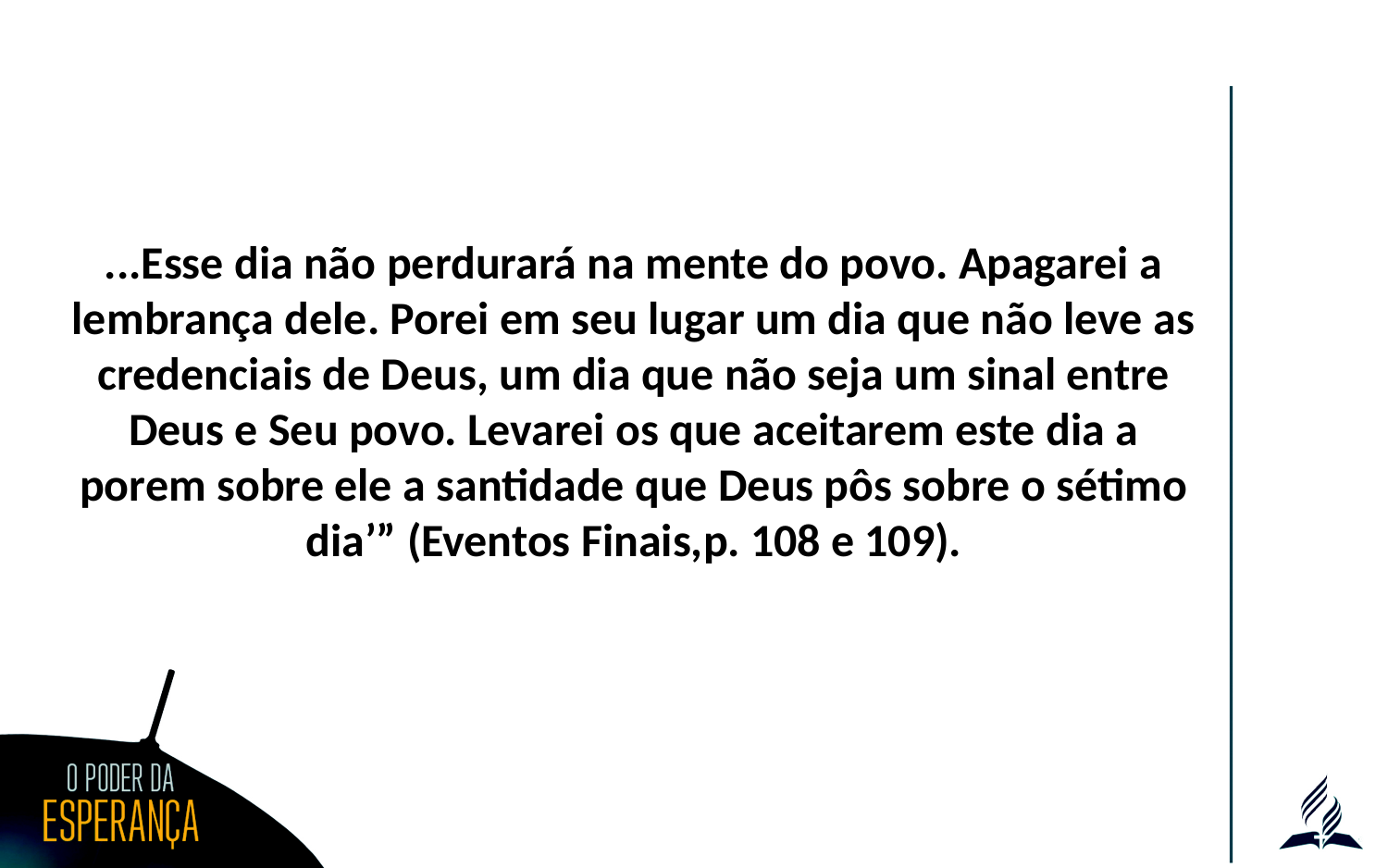

...Esse dia não perdurará na mente do povo. Apagarei a lembrança dele. Porei em seu lugar um dia que não leve as credenciais de Deus, um dia que não seja um sinal entre Deus e Seu povo. Levarei os que aceitarem este dia a porem sobre ele a santidade que Deus pôs sobre o sétimo dia’” (Eventos Finais,p. 108 e 109).